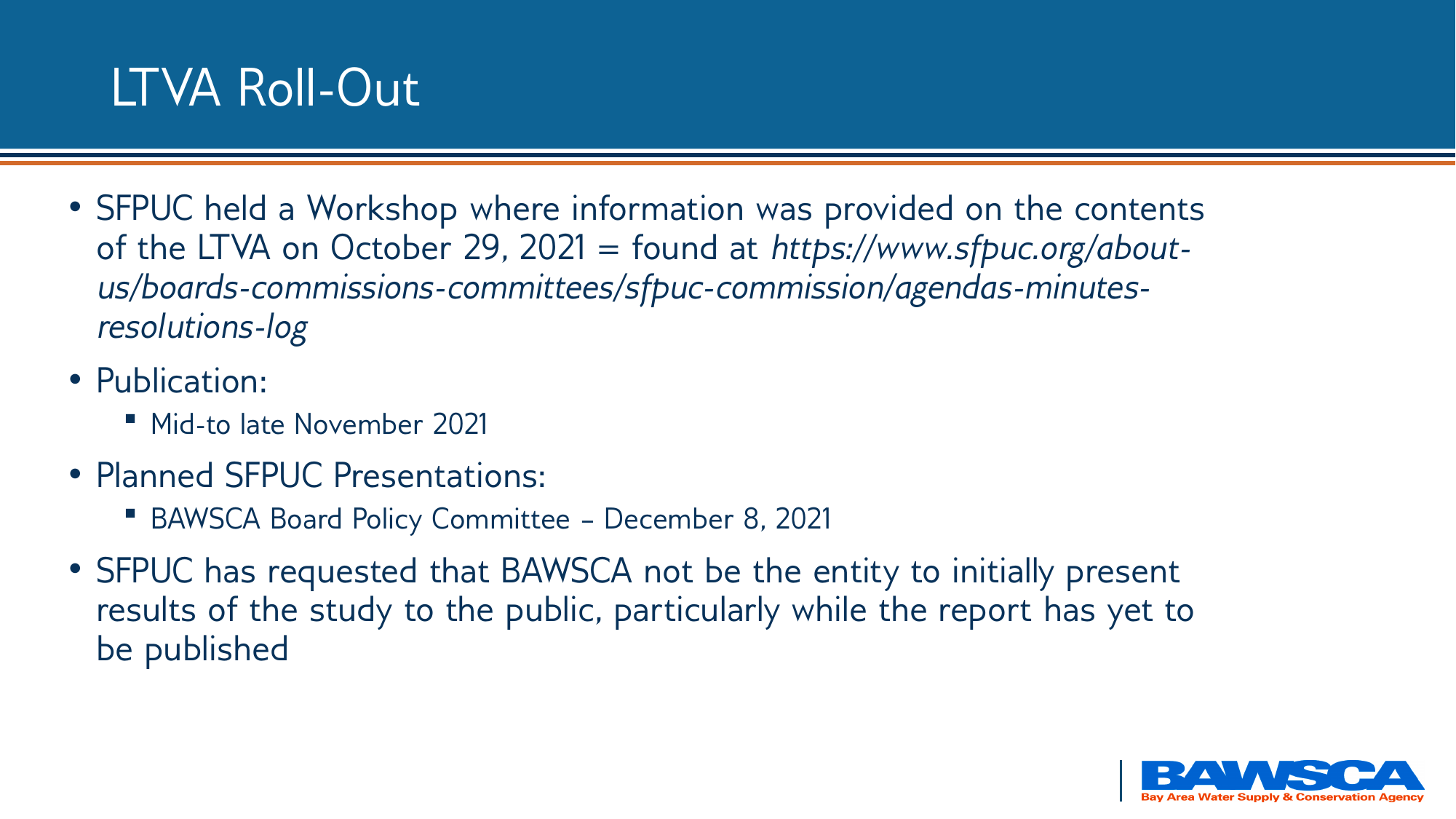

# LTVA Roll-Out
SFPUC held a Workshop where information was provided on the contents of the LTVA on October 29, 2021 = found at https://www.sfpuc.org/about-us/boards-commissions-committees/sfpuc-commission/agendas-minutes-resolutions-log
Publication:
Mid-to late November 2021
Planned SFPUC Presentations:
BAWSCA Board Policy Committee – December 8, 2021
SFPUC has requested that BAWSCA not be the entity to initially present results of the study to the public, particularly while the report has yet to be published